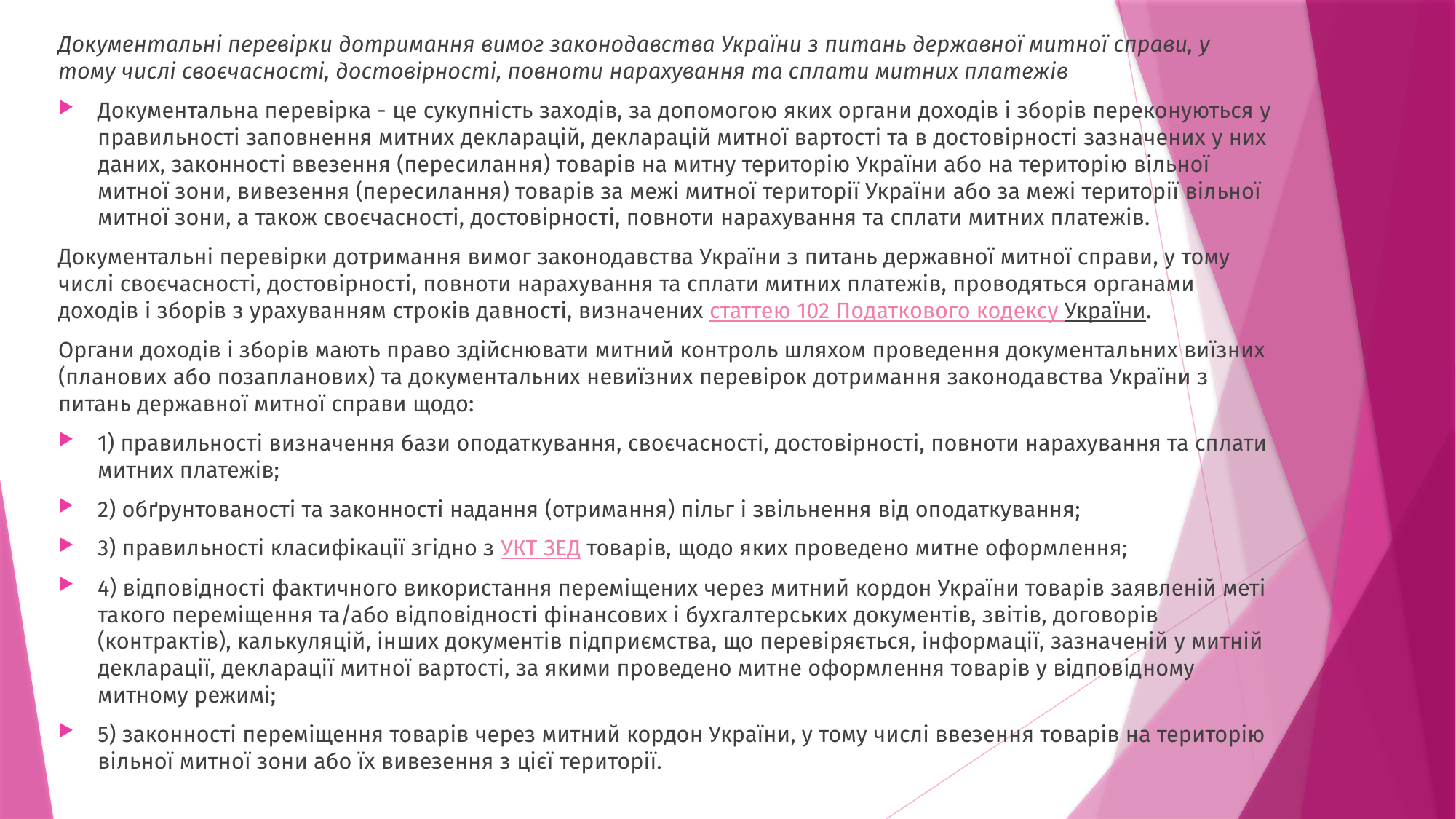

Документальні перевірки дотримання вимог законодавства України з питань державної митної справи, у тому числі своєчасності, достовірності, повноти нарахування та сплати митних платежів
Документальна перевірка - це сукупність заходів, за допомогою яких органи доходів і зборів переконуються у правильності заповнення митних декларацій, декларацій митної вартості та в достовірності зазначених у них даних, законності ввезення (пересилання) товарів на митну територію України або на територію вільної митної зони, вивезення (пересилання) товарів за межі митної території України або за межі території вільної митної зони, а також своєчасності, достовірності, повноти нарахування та сплати митних платежів.
Документальні перевірки дотримання вимог законодавства України з питань державної митної справи, у тому числі своєчасності, достовірності, повноти нарахування та сплати митних платежів, проводяться органами доходів і зборів з урахуванням строків давності, визначених статтею 102 Податкового кодексу України.
Органи доходів і зборів мають право здійснювати митний контроль шляхом проведення документальних виїзних (планових або позапланових) та документальних невиїзних перевірок дотримання законодавства України з питань державної митної справи щодо:
1) правильності визначення бази оподаткування, своєчасності, достовірності, повноти нарахування та сплати митних платежів;
2) обґрунтованості та законності надання (отримання) пільг і звільнення від оподаткування;
3) правильності класифікації згідно з УКТ ЗЕД товарів, щодо яких проведено митне оформлення;
4) відповідності фактичного використання переміщених через митний кордон України товарів заявленій меті такого переміщення та/або відповідності фінансових і бухгалтерських документів, звітів, договорів (контрактів), калькуляцій, інших документів підприємства, що перевіряється, інформації, зазначеній у митній декларації, декларації митної вартості, за якими проведено митне оформлення товарів у відповідному митному режимі;
5) законності переміщення товарів через митний кордон України, у тому числі ввезення товарів на територію вільної митної зони або їх вивезення з цієї території.